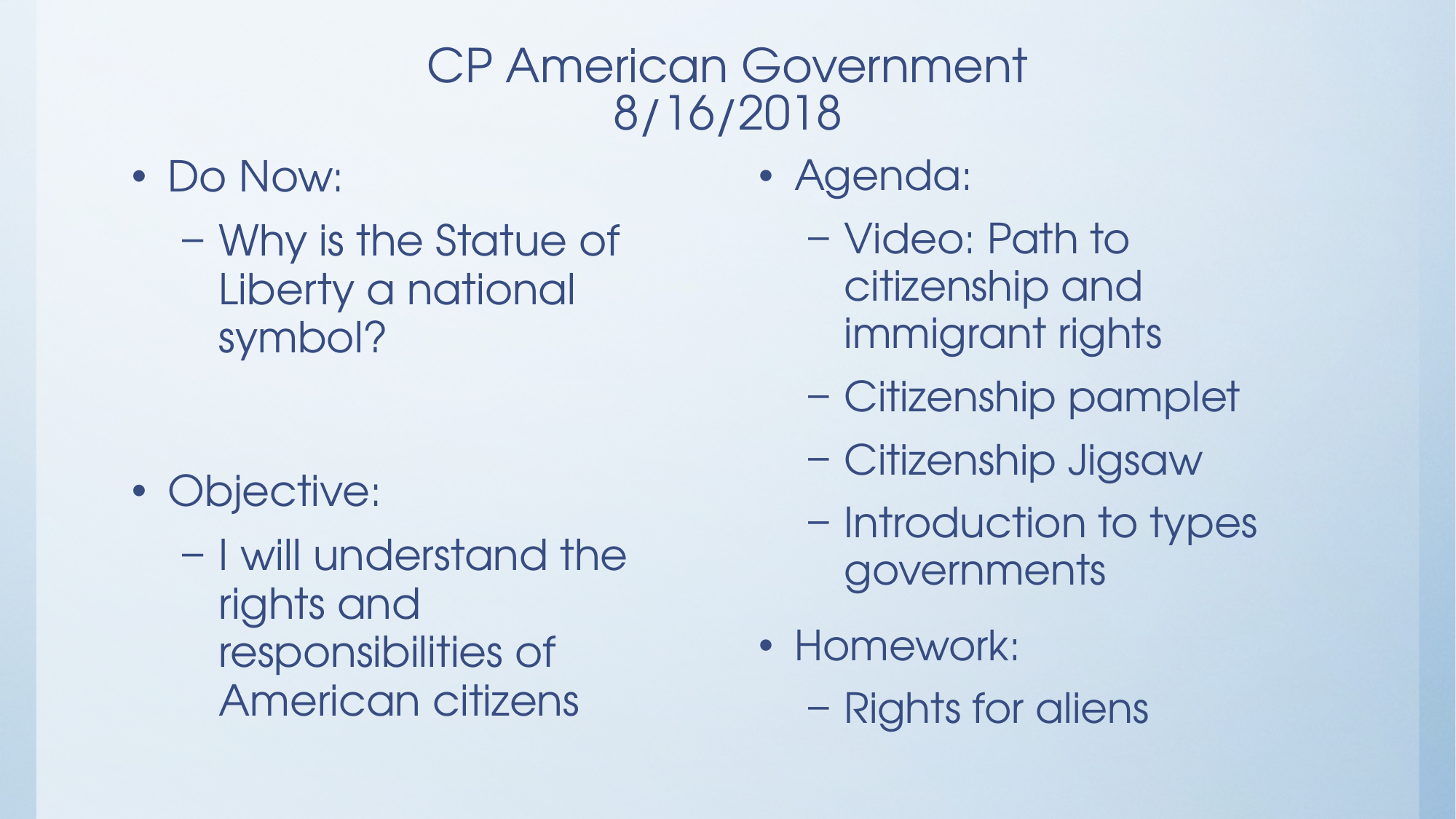

# CP American Government 8/16/2018
Do Now:
Why is the Statue of Liberty a national symbol?

Objective:
I will understand the rights and responsibilities of American citizens
Agenda:
Video: Path to citizenship and immigrant rights
Citizenship pamplet
Citizenship Jigsaw
Introduction to types governments
Homework:
Rights for aliens